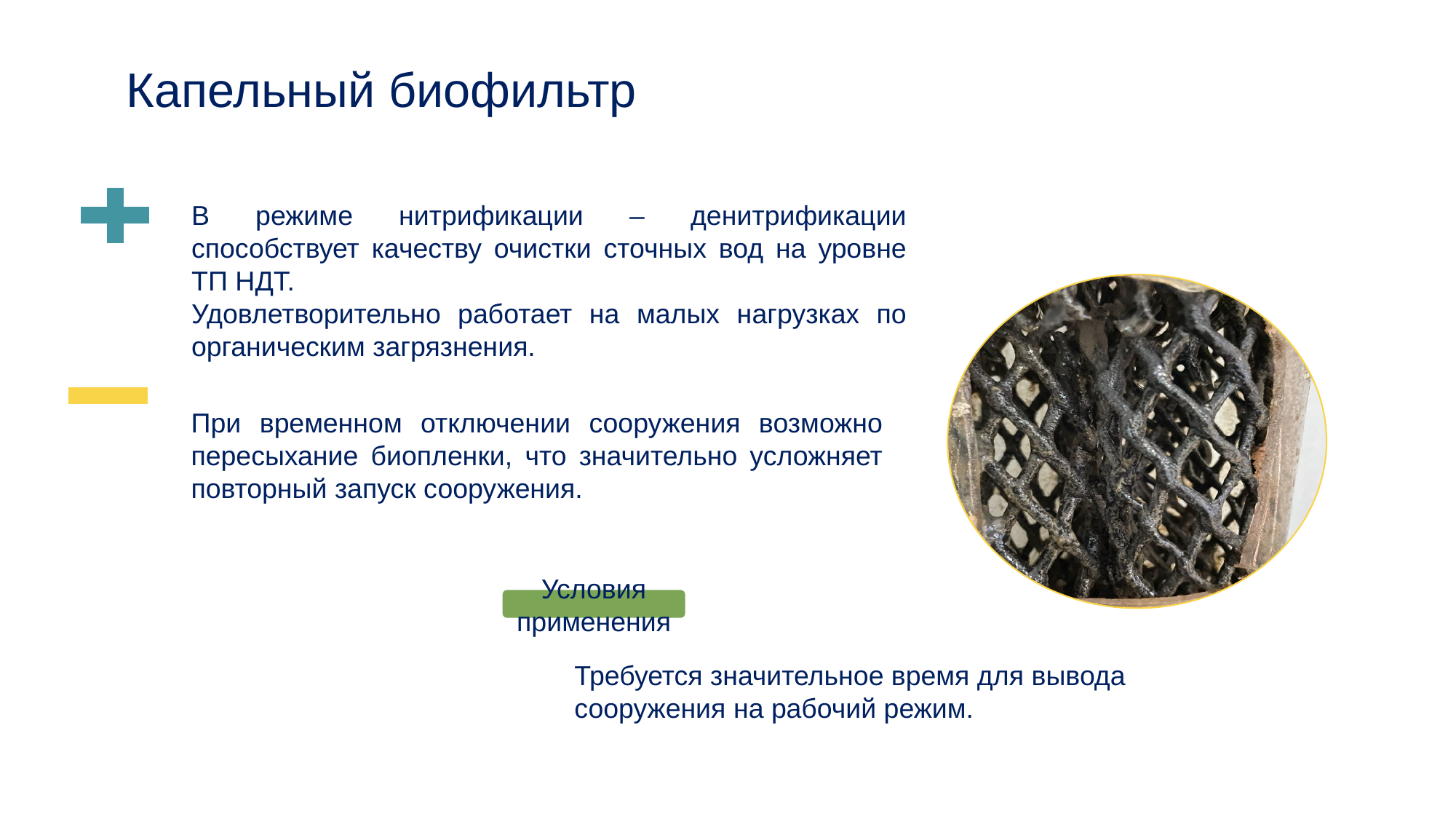

# Капельный биофильтр

В режиме нитрификации – денитрификации способствует качеству очистки сточных вод на уровне ТП НДТ.
Удовлетворительно работает на малых нагрузках по органическим загрязнения.

При временном отключении сооружения возможно пересыхание биопленки, что значительно усложняет повторный запуск сооружения.
Условия применения
Требуется значительное время для вывода сооружения на рабочий режим.